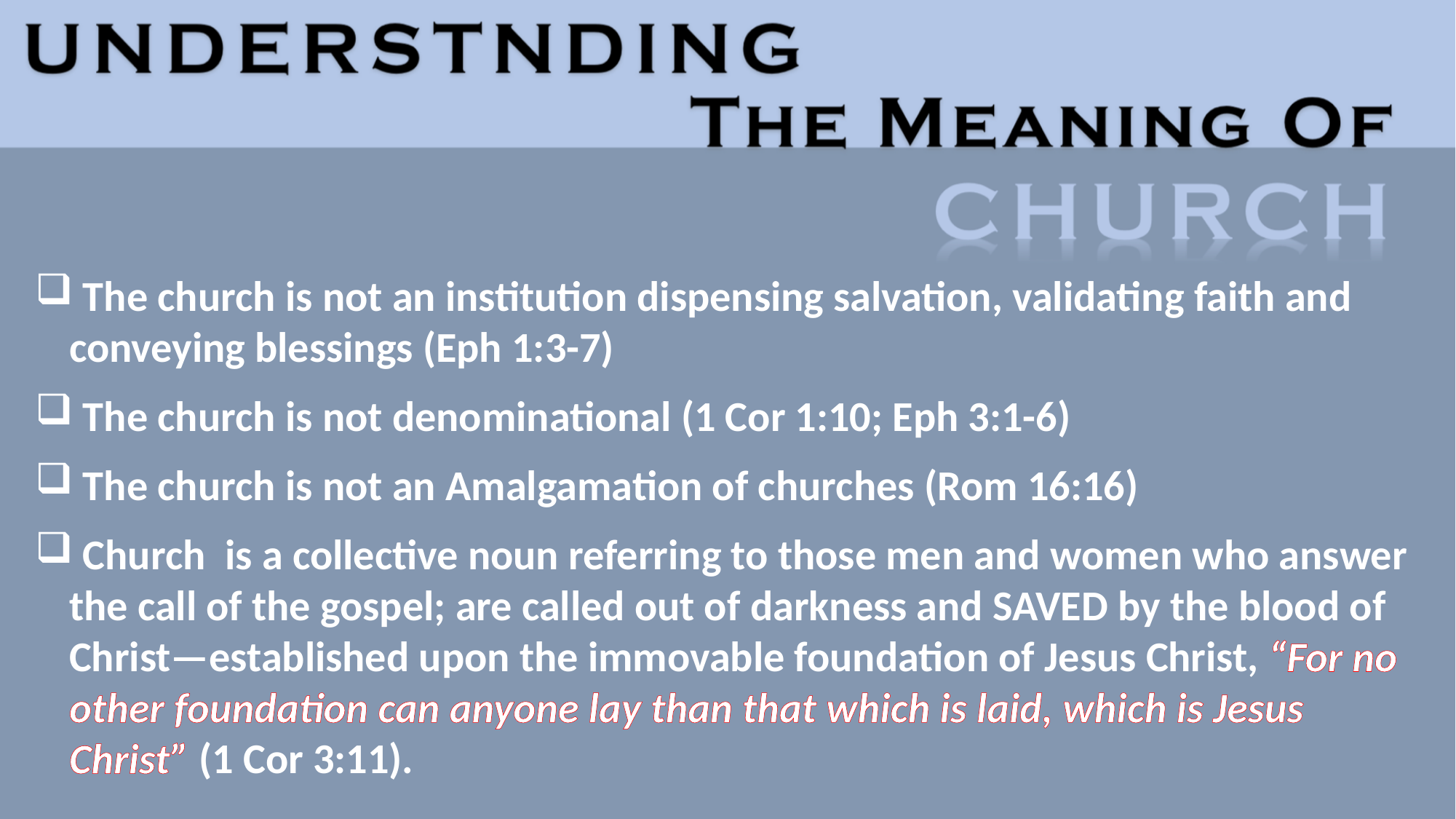

The church is not an institution dispensing salvation, validating faith and conveying blessings (Eph 1:3-7)
 The church is not denominational (1 Cor 1:10; Eph 3:1-6)
 The church is not an Amalgamation of churches (Rom 16:16)
 Church  is a collective noun referring to those men and women who answer the call of the gospel; are called out of darkness and SAVED by the blood of Christ—established upon the immovable foundation of Jesus Christ, “For no other foundation can anyone lay than that which is laid, which is Jesus Christ” (1 Cor 3:11).